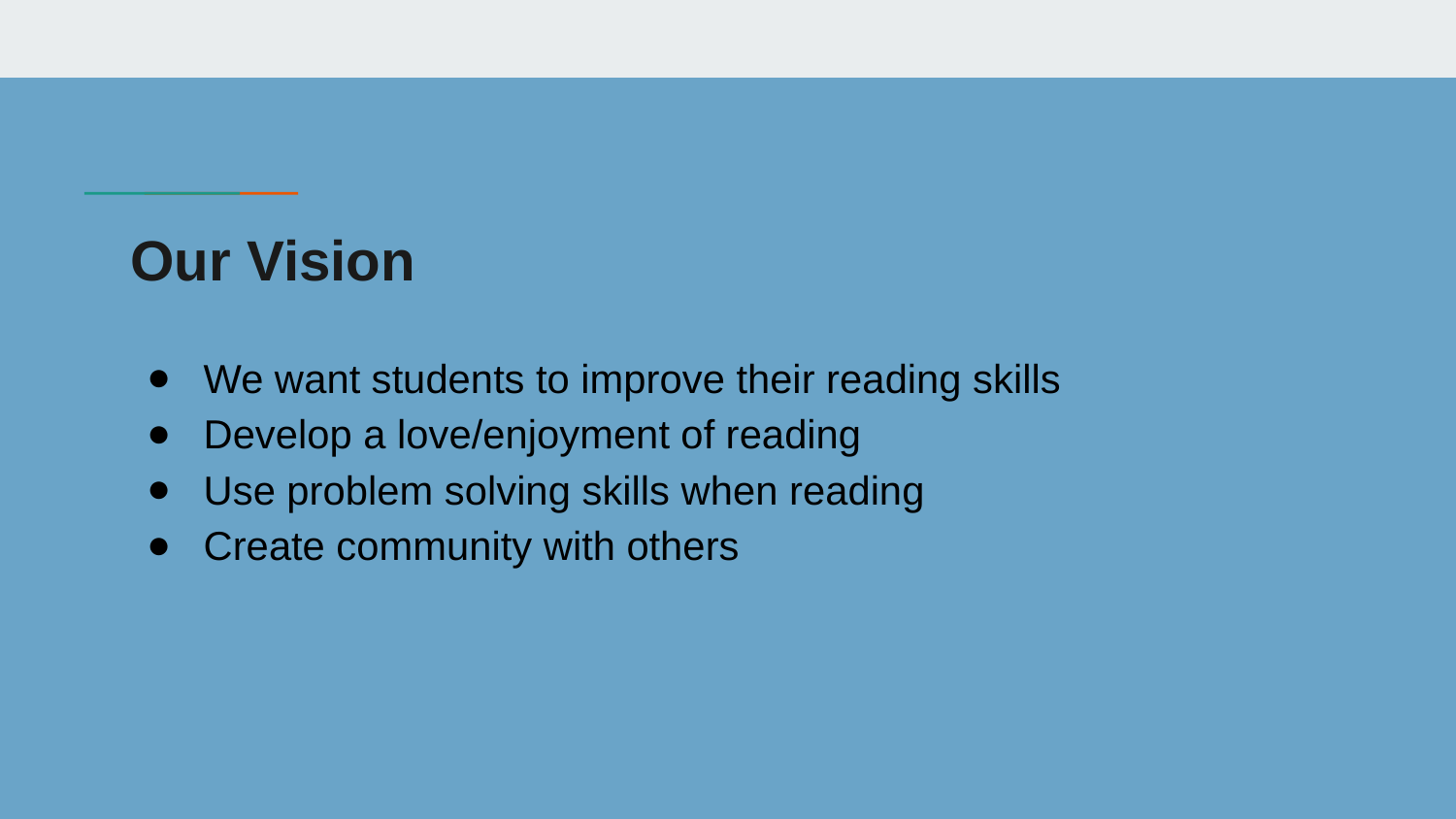

# Our Vision
We want students to improve their reading skills
Develop a love/enjoyment of reading
Use problem solving skills when reading
Create community with others